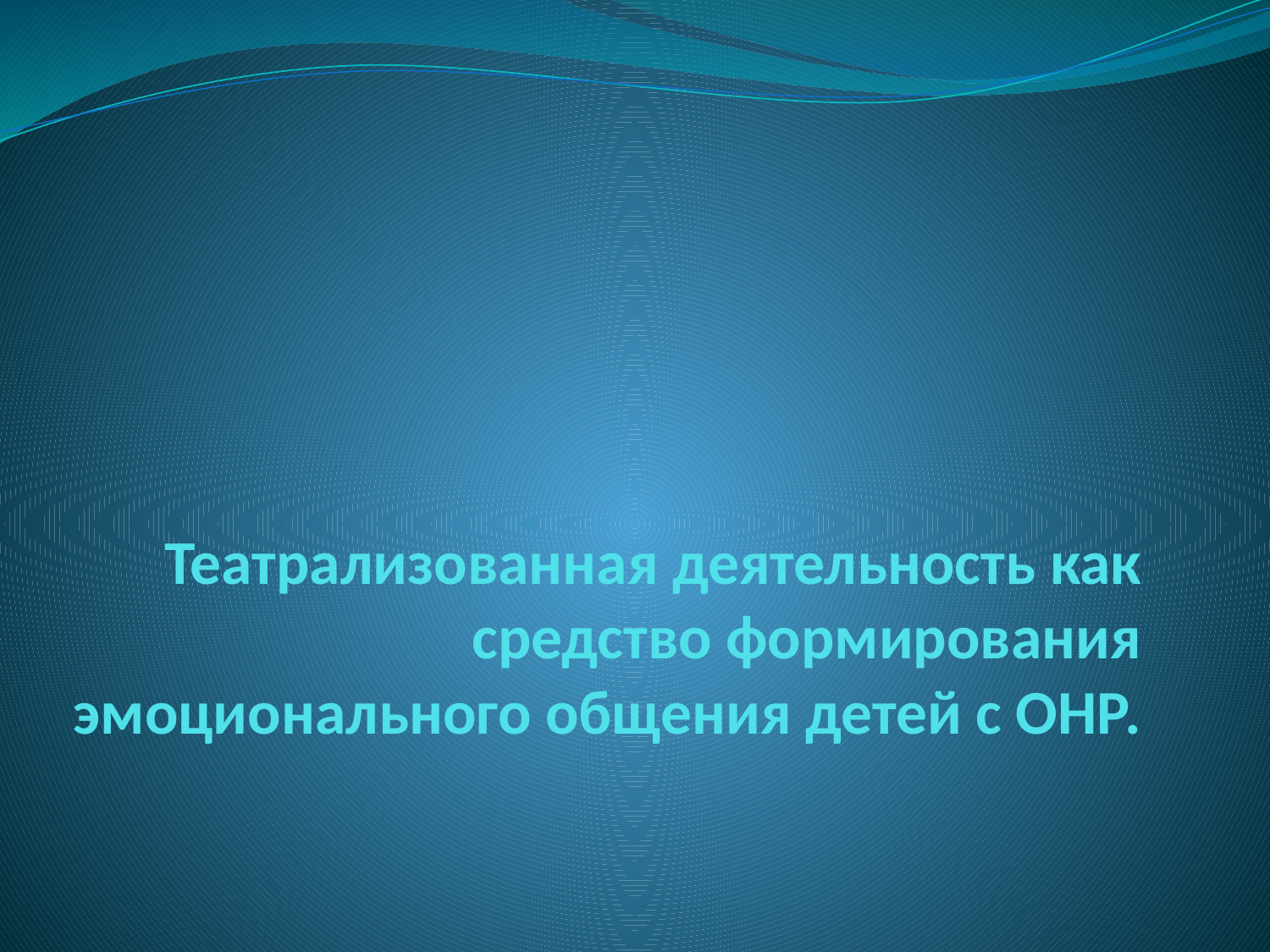

# Театрализованная деятельность как средство формирования эмоционального общения детей с ОНР.